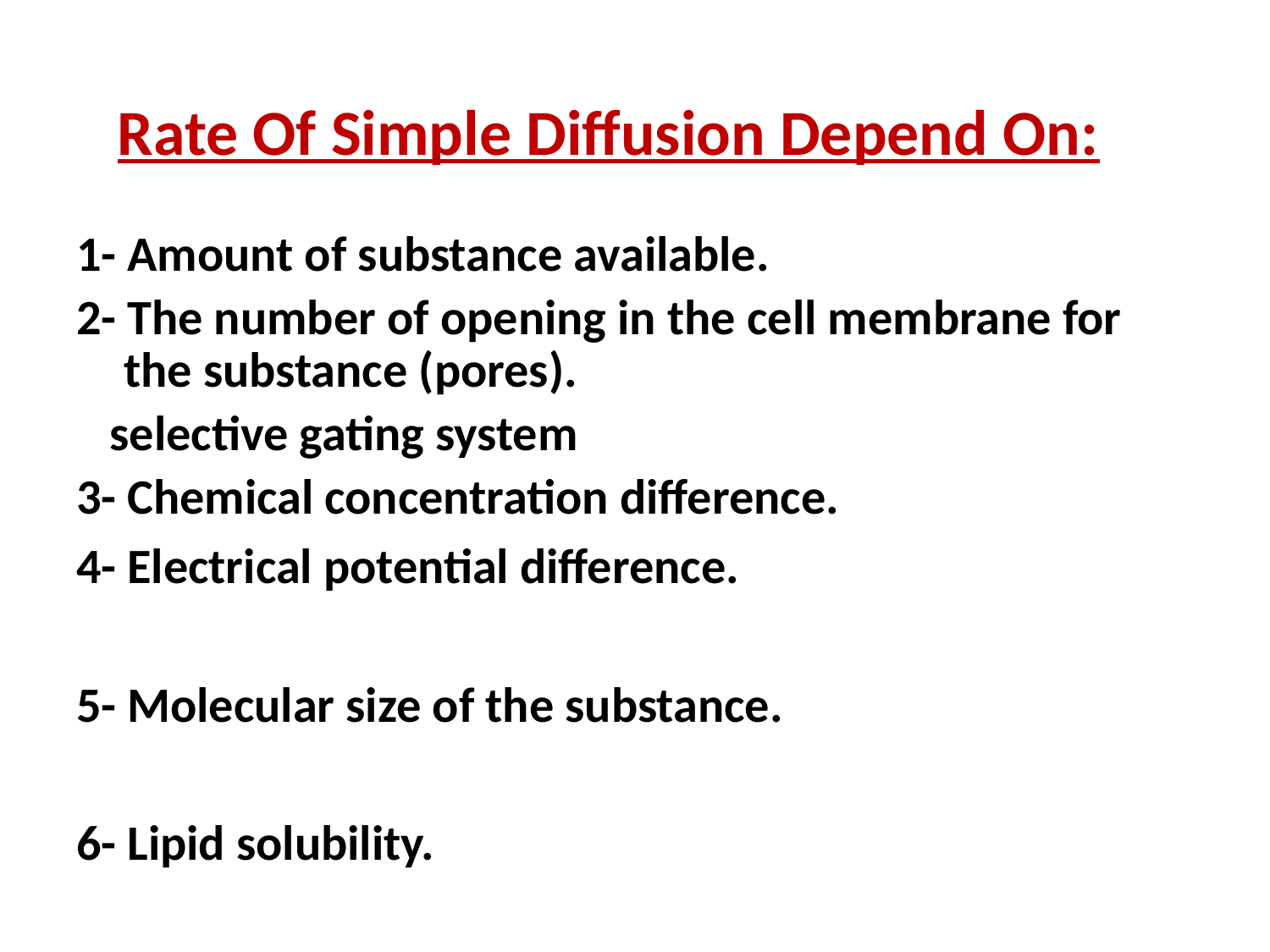

# Rate Of Simple Diffusion Depend On:
1- Amount of substance available.
2- The number of opening in the cell membrane for the substance (pores).
   selective gating system
3- Chemical concentration difference.
4- Electrical potential difference.

5- Molecular size of the substance.

6- Lipid solubility.

7- Temperature.